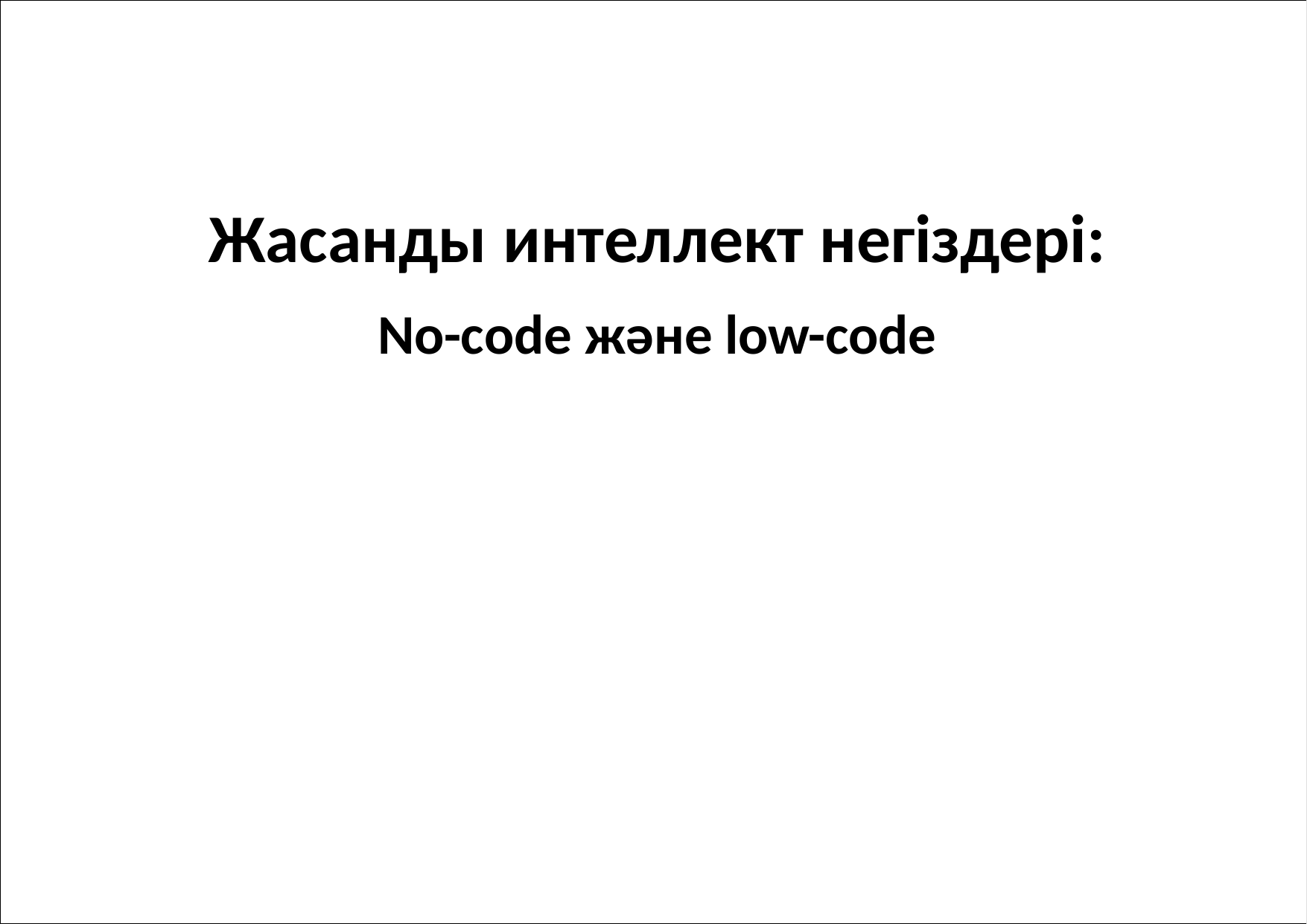

# Жасанды интеллект негіздері:
No-code және low-code